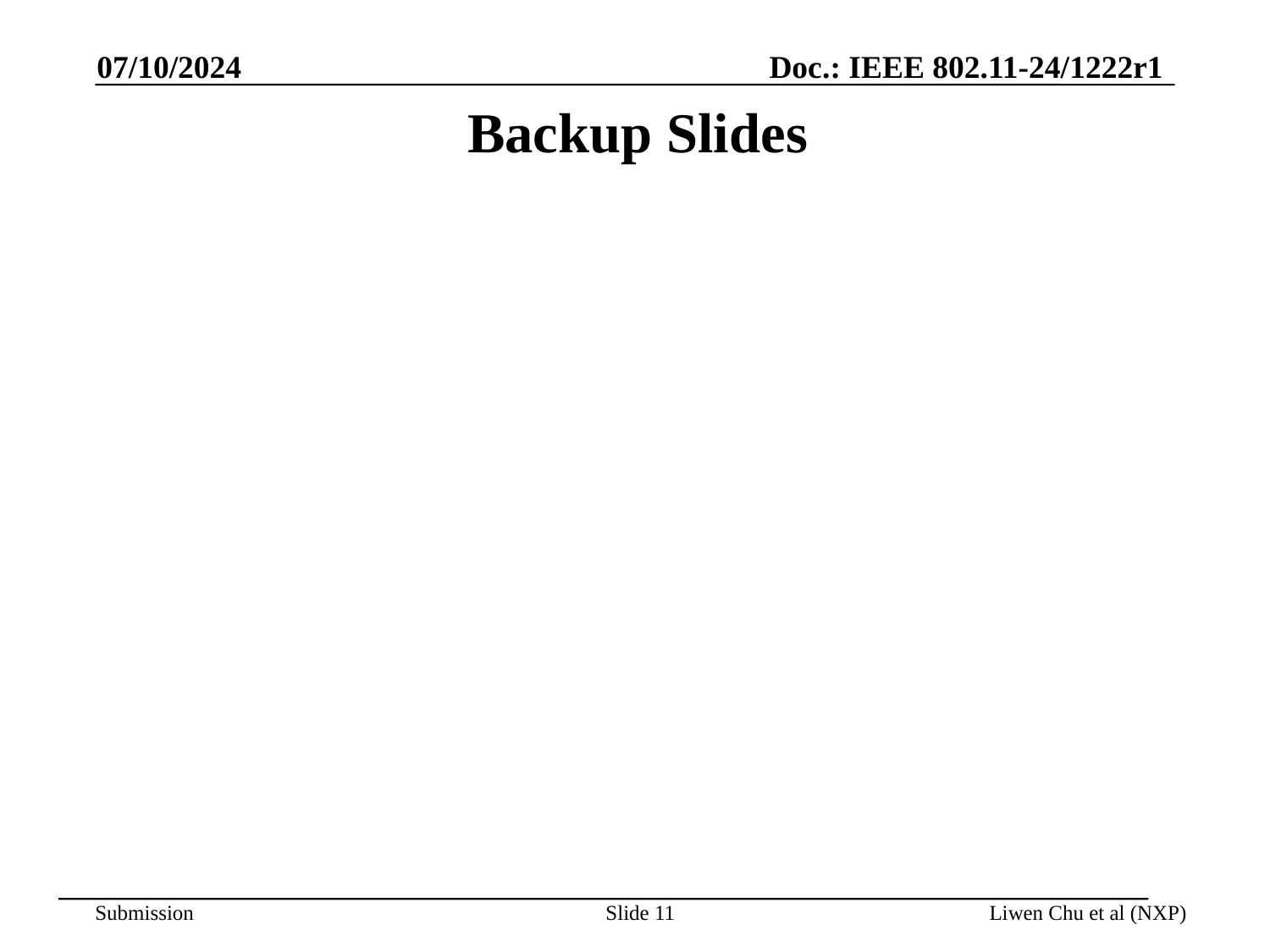

07/10/2024
# Backup Slides
Slide 11
Liwen Chu et al (NXP)